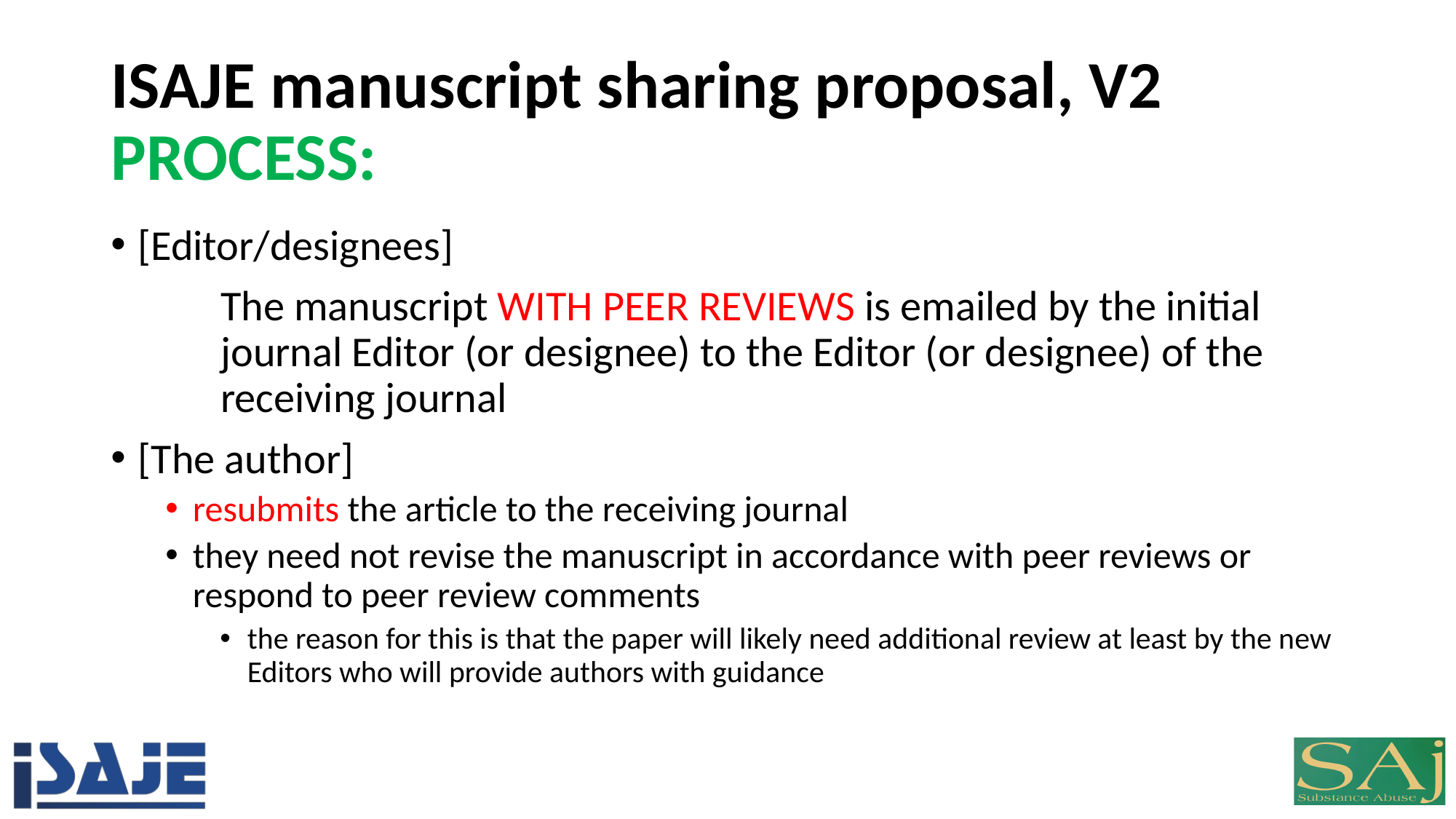

# ISAJE manuscript sharing proposal, V2 PROCESS:
[Editor/designees]
The manuscript WITH PEER REVIEWS is emailed by the initial journal Editor (or designee) to the Editor (or designee) of the receiving journal
[The author]
resubmits the article to the receiving journal
they need not revise the manuscript in accordance with peer reviews or respond to peer review comments
the reason for this is that the paper will likely need additional review at least by the new Editors who will provide authors with guidance